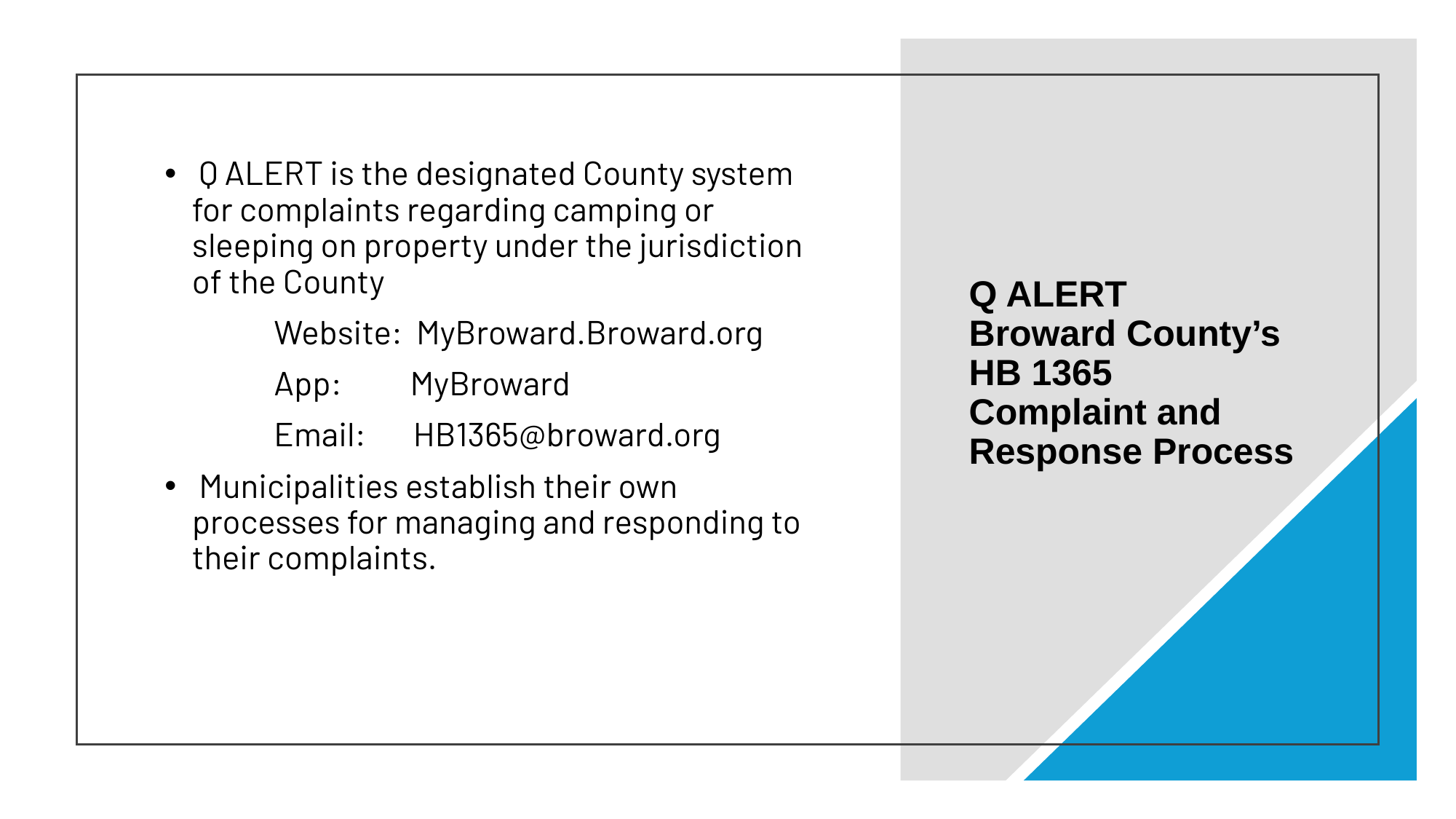

Q ALERT is the designated County system for complaints regarding camping or sleeping on property under the jurisdiction of the County
	Website:  MyBroward.Broward.org
	App:	    MyBroward
	Email:       HB1365@broward.org
 Municipalities establish their own processes for managing and responding to their complaints.

# Q ALERT Broward County’s HB 1365 Complaint and Response Process